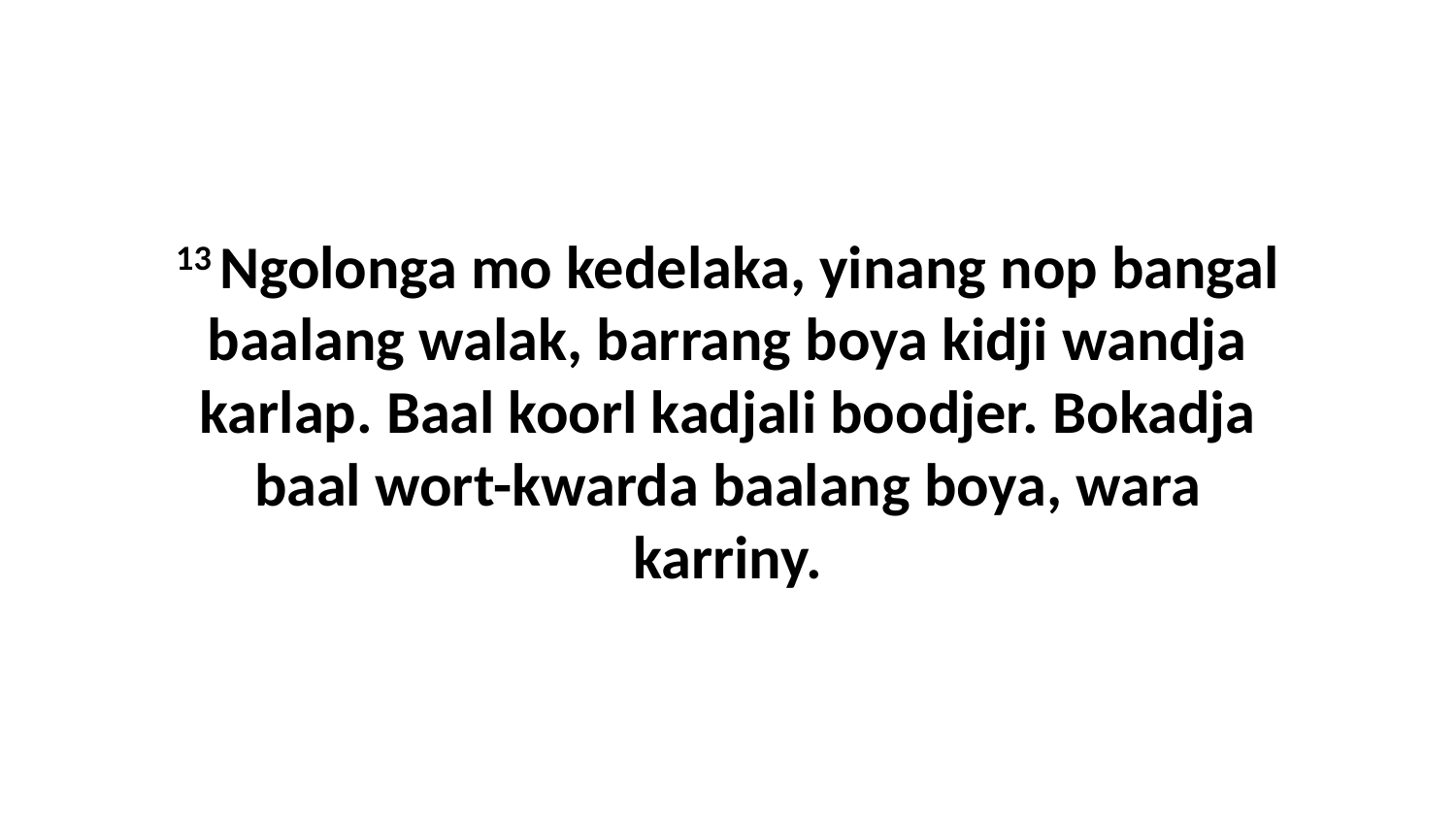

13 Ngolonga mo kedelaka, yinang nop bangal baalang walak, barrang boya kidji wandja karlap. Baal koorl kadjali boodjer. Bokadja baal wort-kwarda baalang boya, wara karriny.